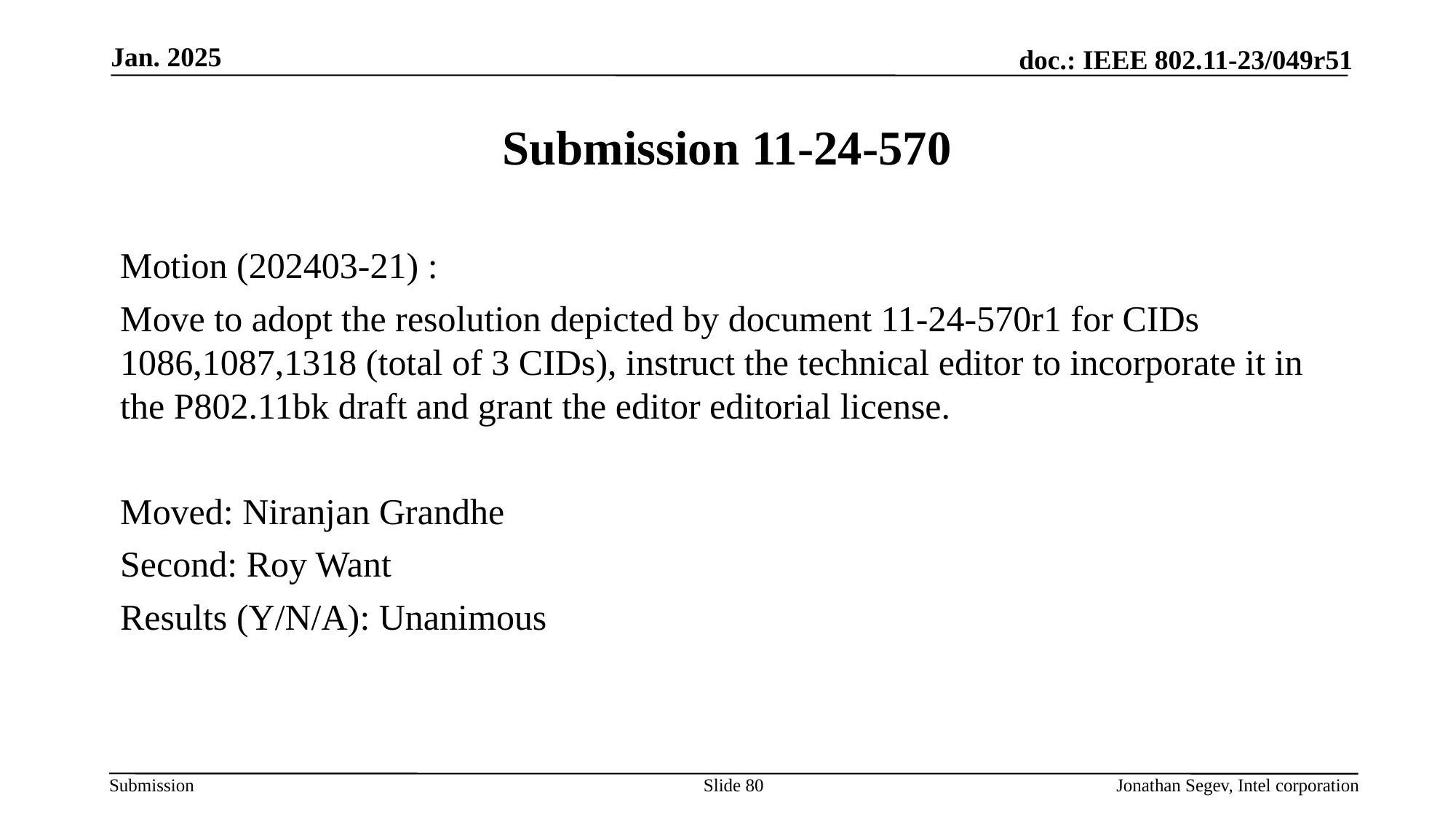

Jan. 2025
# Submission 11-24-570
Motion (202403-21) :
Move to adopt the resolution depicted by document 11-24-570r1 for CIDs 1086,1087,1318 (total of 3 CIDs), instruct the technical editor to incorporate it in the P802.11bk draft and grant the editor editorial license.

Moved: Niranjan Grandhe
Second: Roy Want
Results (Y/N/A): Unanimous
Slide 80
Jonathan Segev, Intel corporation